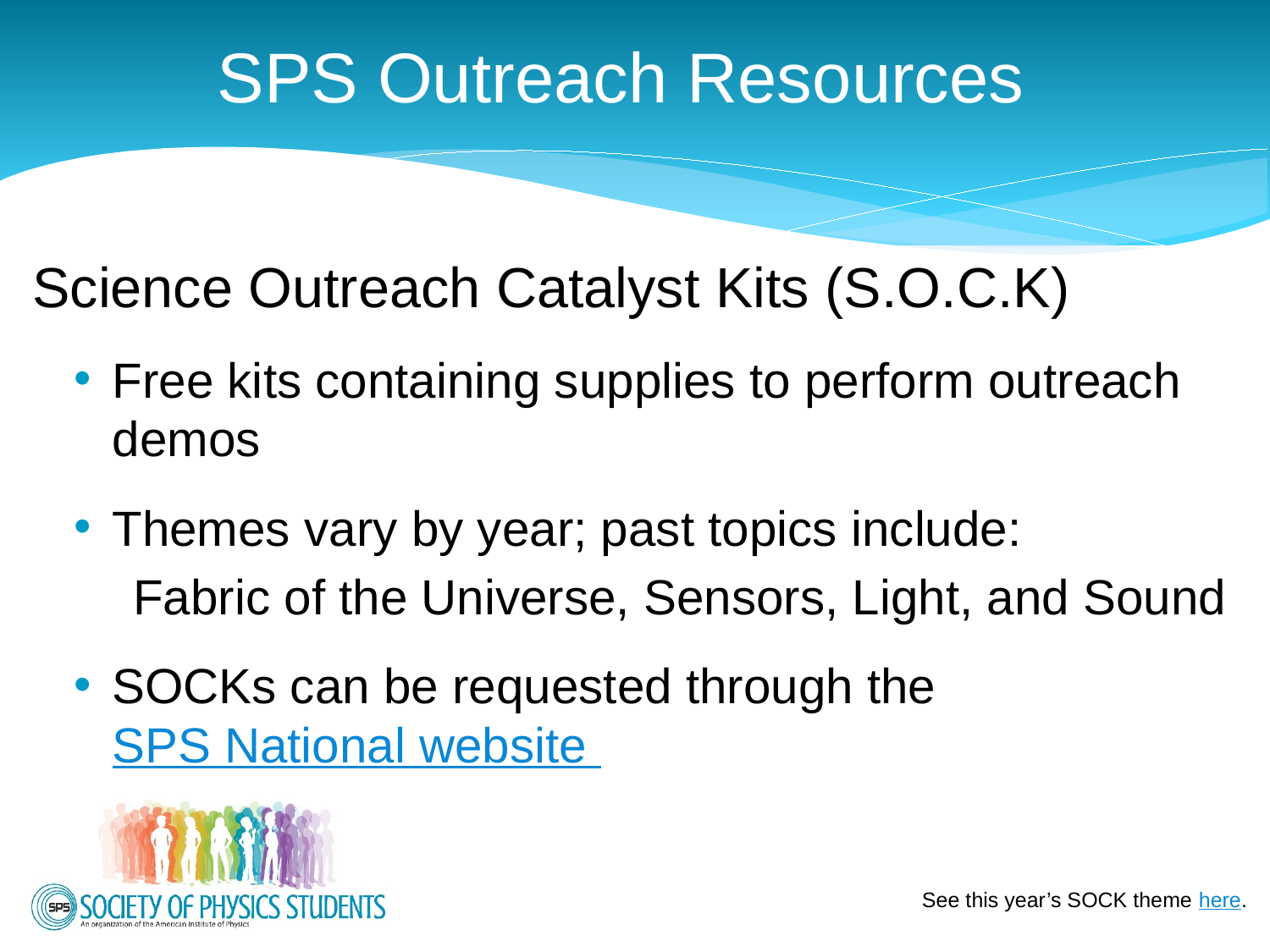

# SPS Outreach Resources
Science Outreach Catalyst Kits (S.O.C.K)

Free kits containing supplies to perform outreach demos

Themes vary by year; past topics include:
 Fabric of the Universe, Sensors, Light, and Sound

SOCKs can be requested through the SPS National website
See this year’s SOCK theme here.